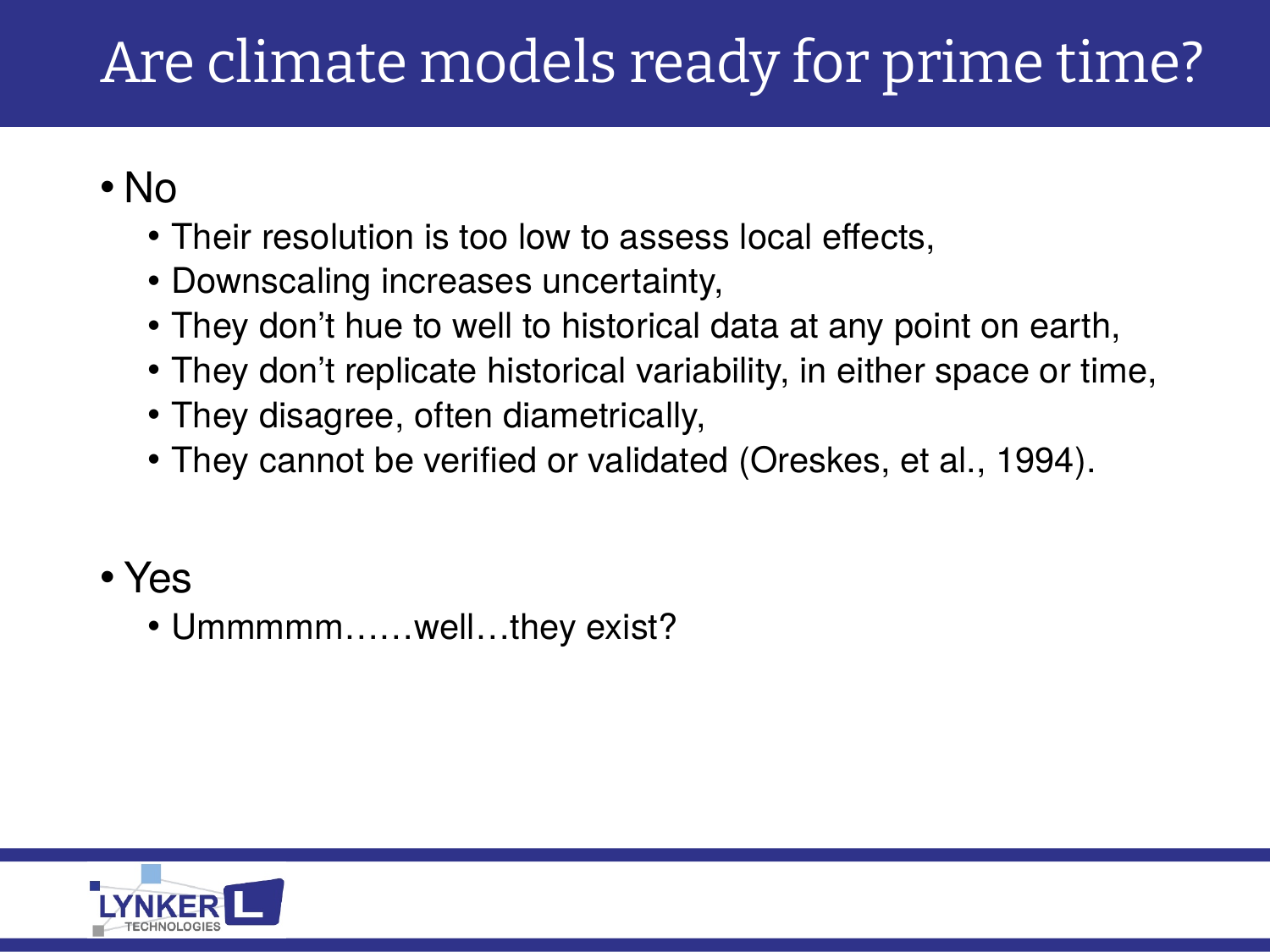

# Are climate models ready for prime time?
No
Their resolution is too low to assess local effects,
Downscaling increases uncertainty,
They don’t hue to well to historical data at any point on earth,
They don’t replicate historical variability, in either space or time,
They disagree, often diametrically,
They cannot be verified or validated (Oreskes, et al., 1994).

Yes
Ummmmm……well…they exist?